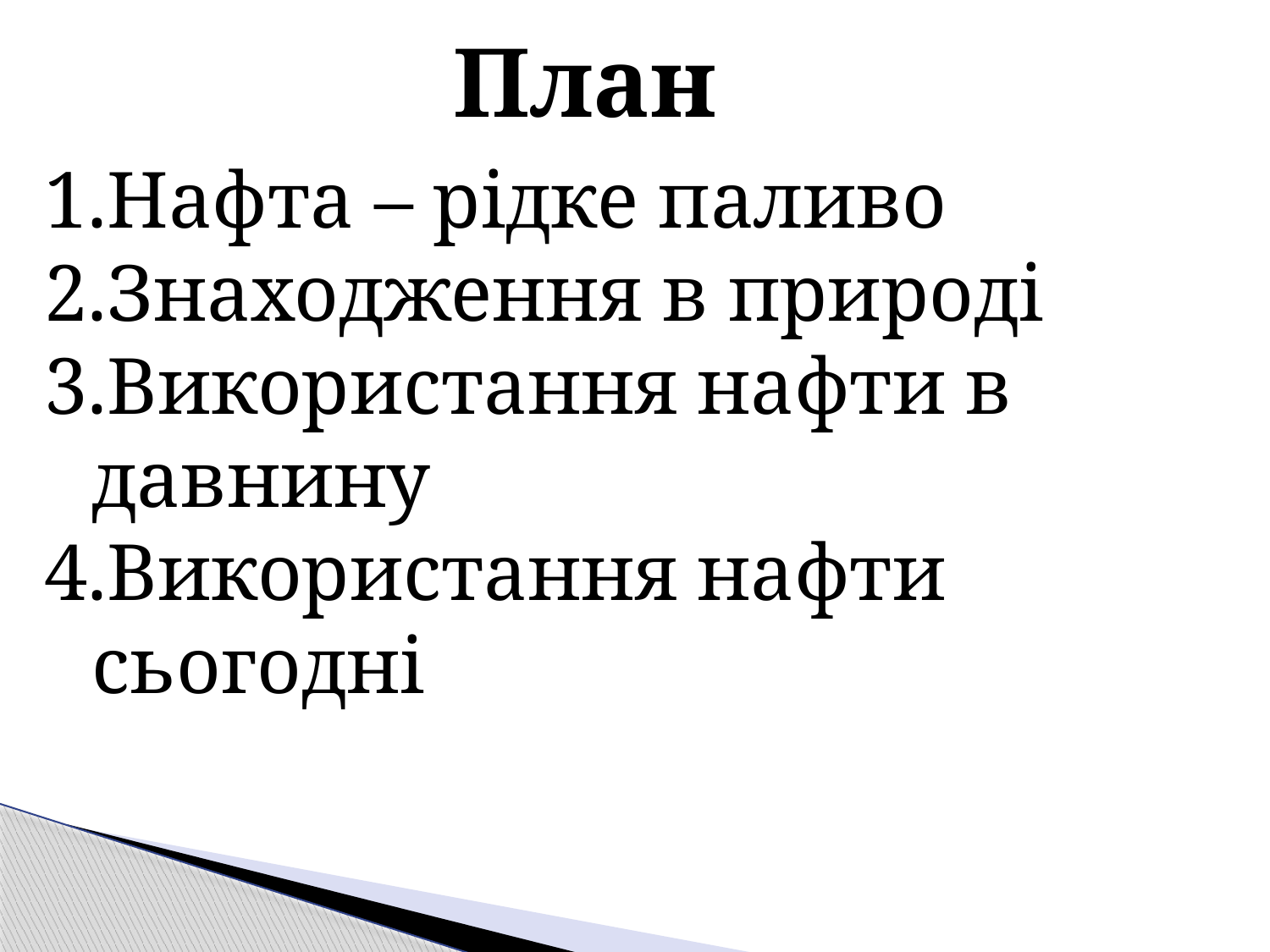

План
Нафта – рідке паливо
Знаходження в природі
Використання нафти в давнину
Використання нафти сьогодні